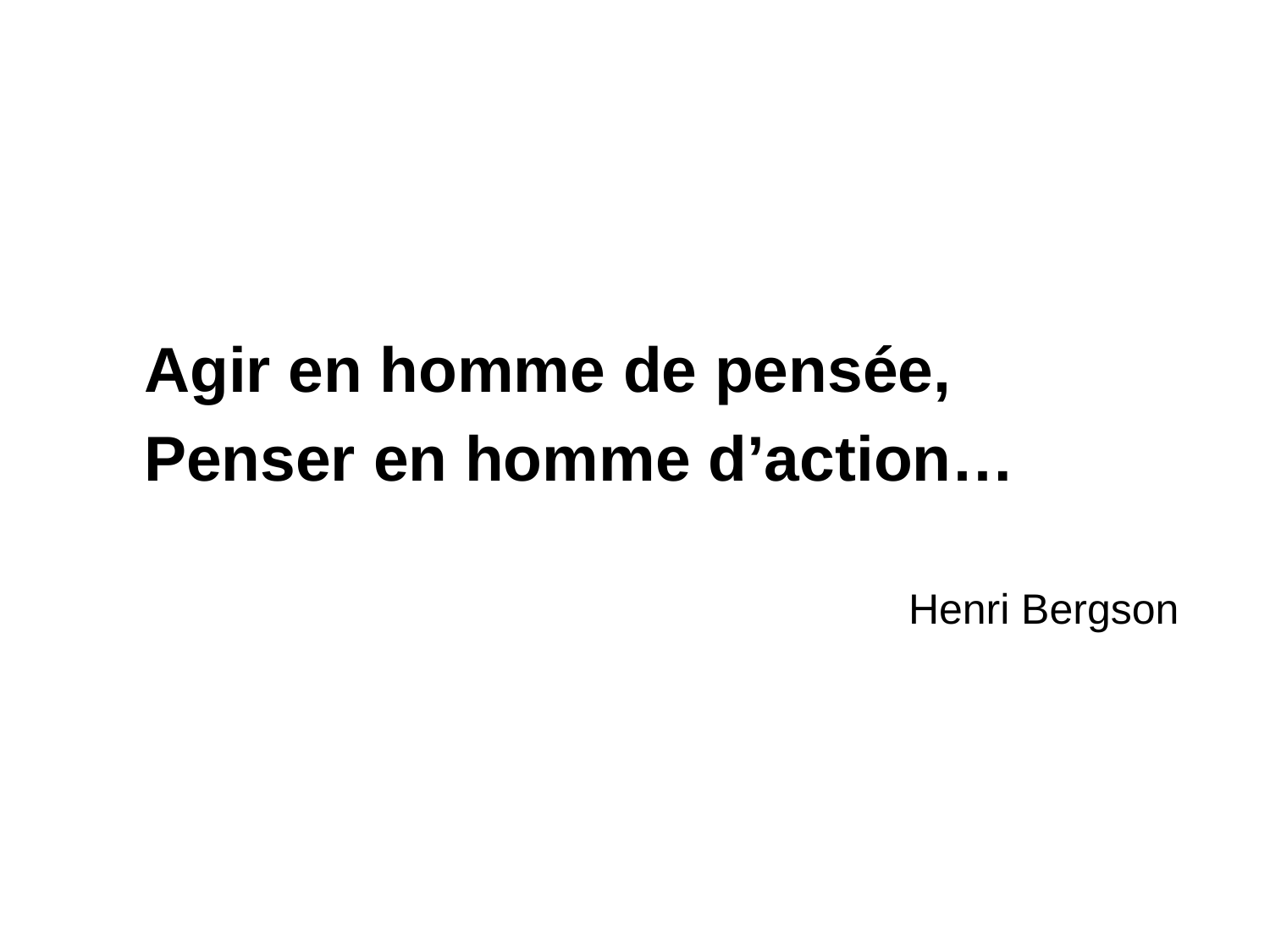

Agir en homme de pensée,
Penser en homme d’action…

Henri Bergson